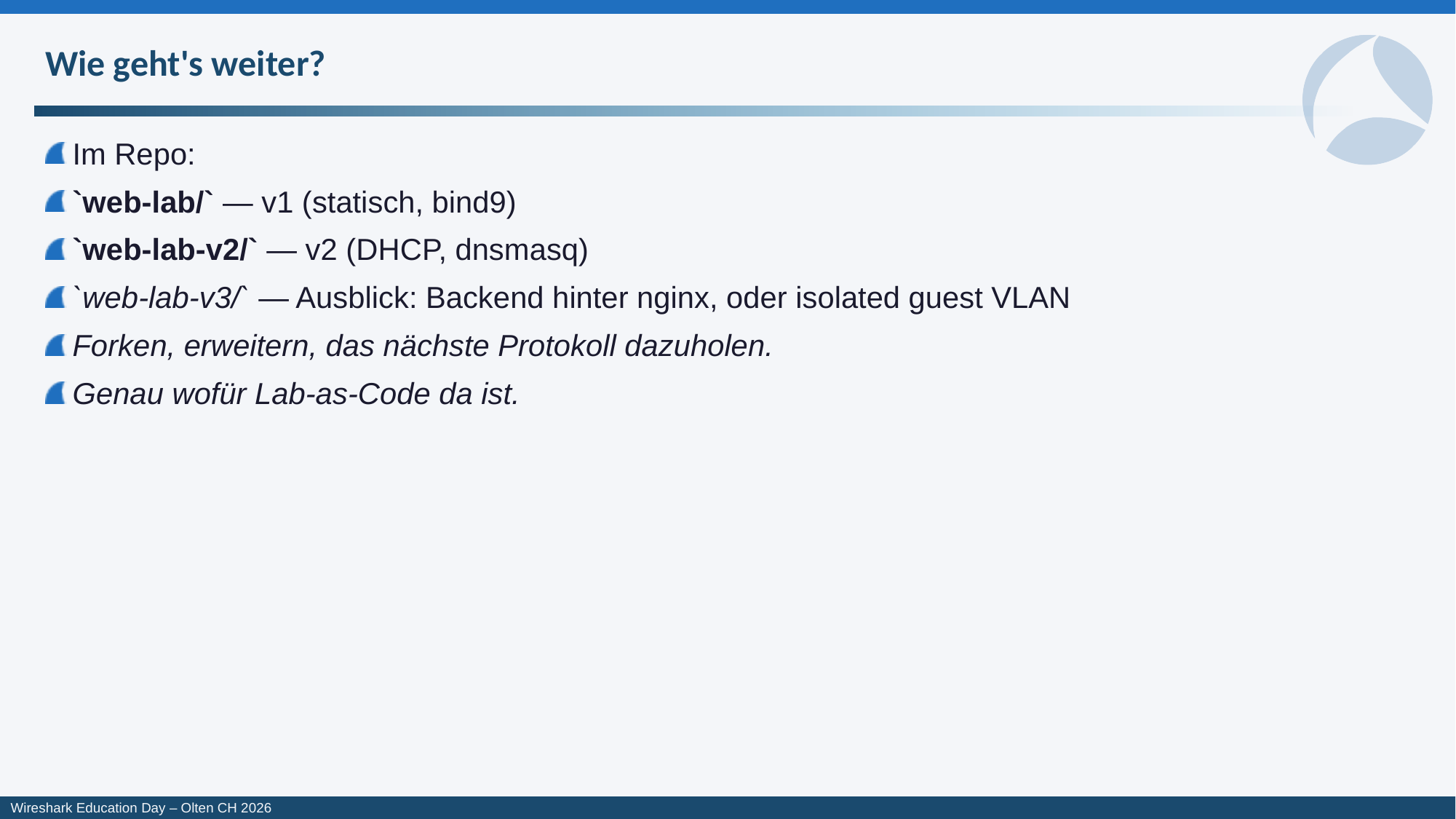

# Wie geht's weiter?
Im Repo:
`web-lab/` — v1 (statisch, bind9)
`web-lab-v2/` — v2 (DHCP, dnsmasq)
`web-lab-v3/` — Ausblick: Backend hinter nginx, oder isolated guest VLAN
Forken, erweitern, das nächste Protokoll dazuholen.
Genau wofür Lab-as-Code da ist.